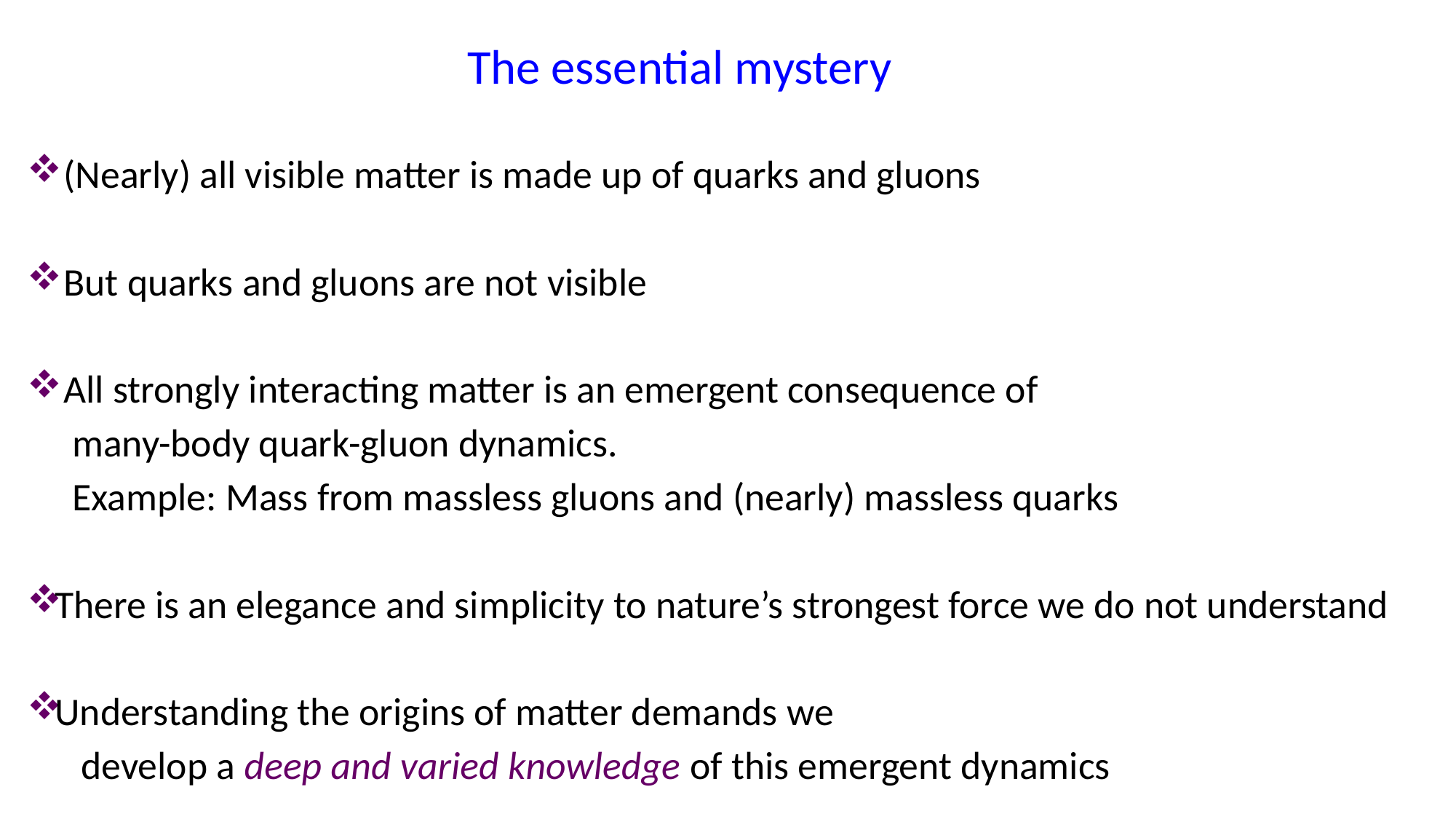

# The essential mystery

 (Nearly) all visible matter is made up of quarks and gluons

 But quarks and gluons are not visible

 All strongly interacting matter is an emergent consequence of
     many-body quark-gluon dynamics.
     Example: Mass from massless gluons and (nearly) massless quarks

There is an elegance and simplicity to nature’s strongest force we do not understand

Understanding the origins of matter demands we
      develop a deep and varied knowledge of this emergent dynamics